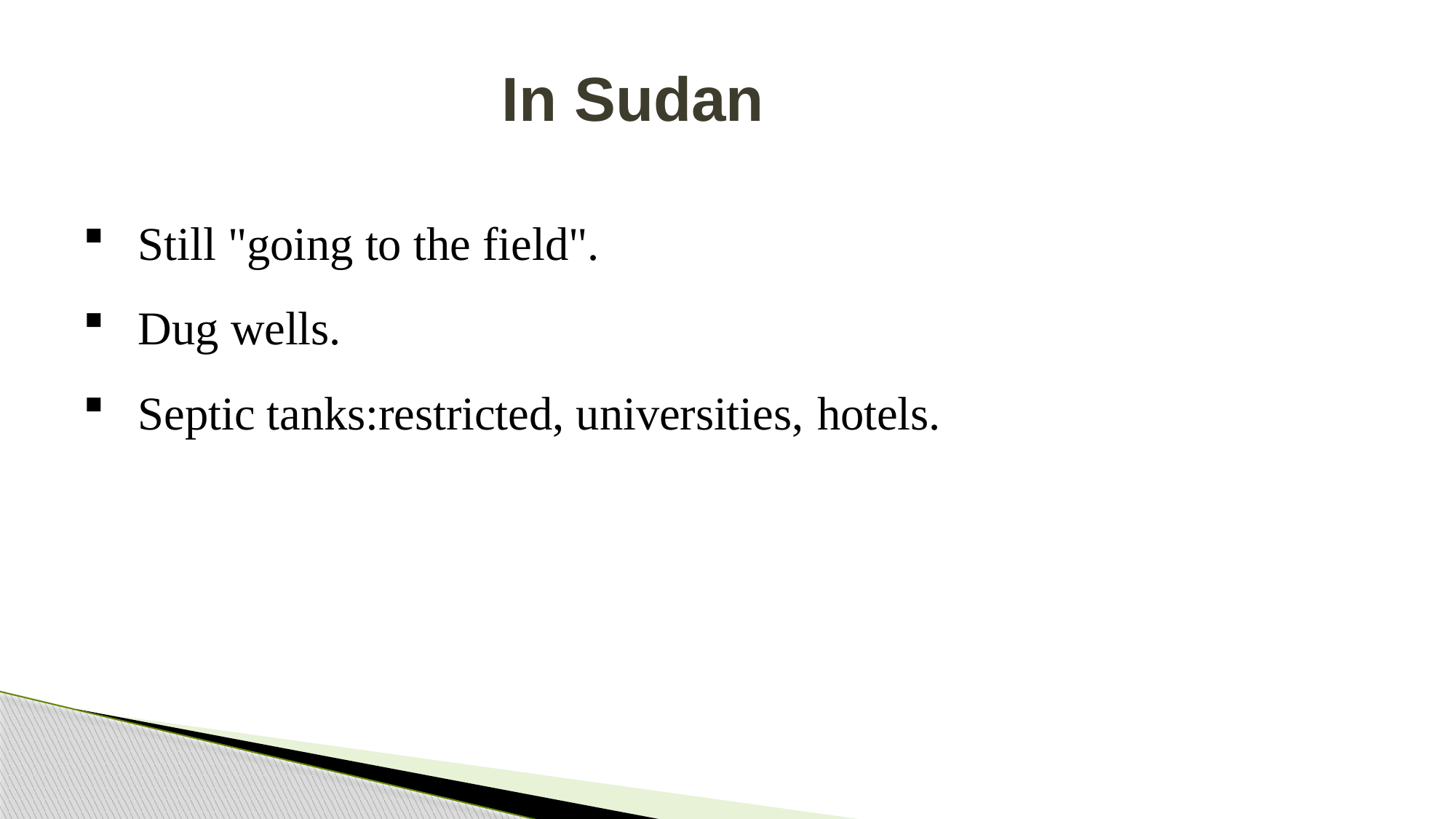

# In Sudan
Still "going to the field".
Dug wells.
Septic tanks:restricted, universities, hotels.